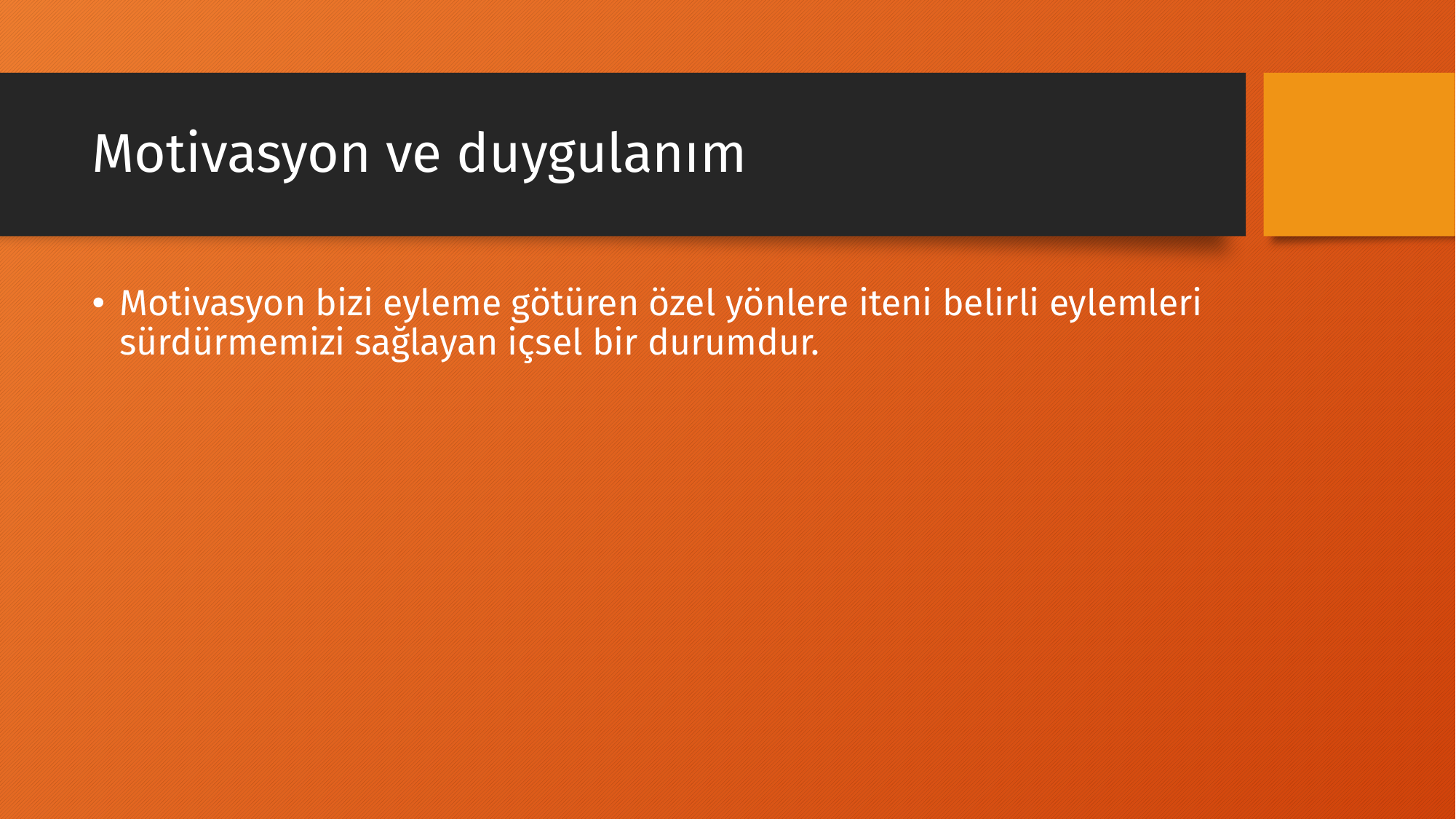

# Motivasyon ve duygulanım
Motivasyon bizi eyleme götüren özel yönlere iteni belirli eylemleri sürdürmemizi sağlayan içsel bir durumdur.